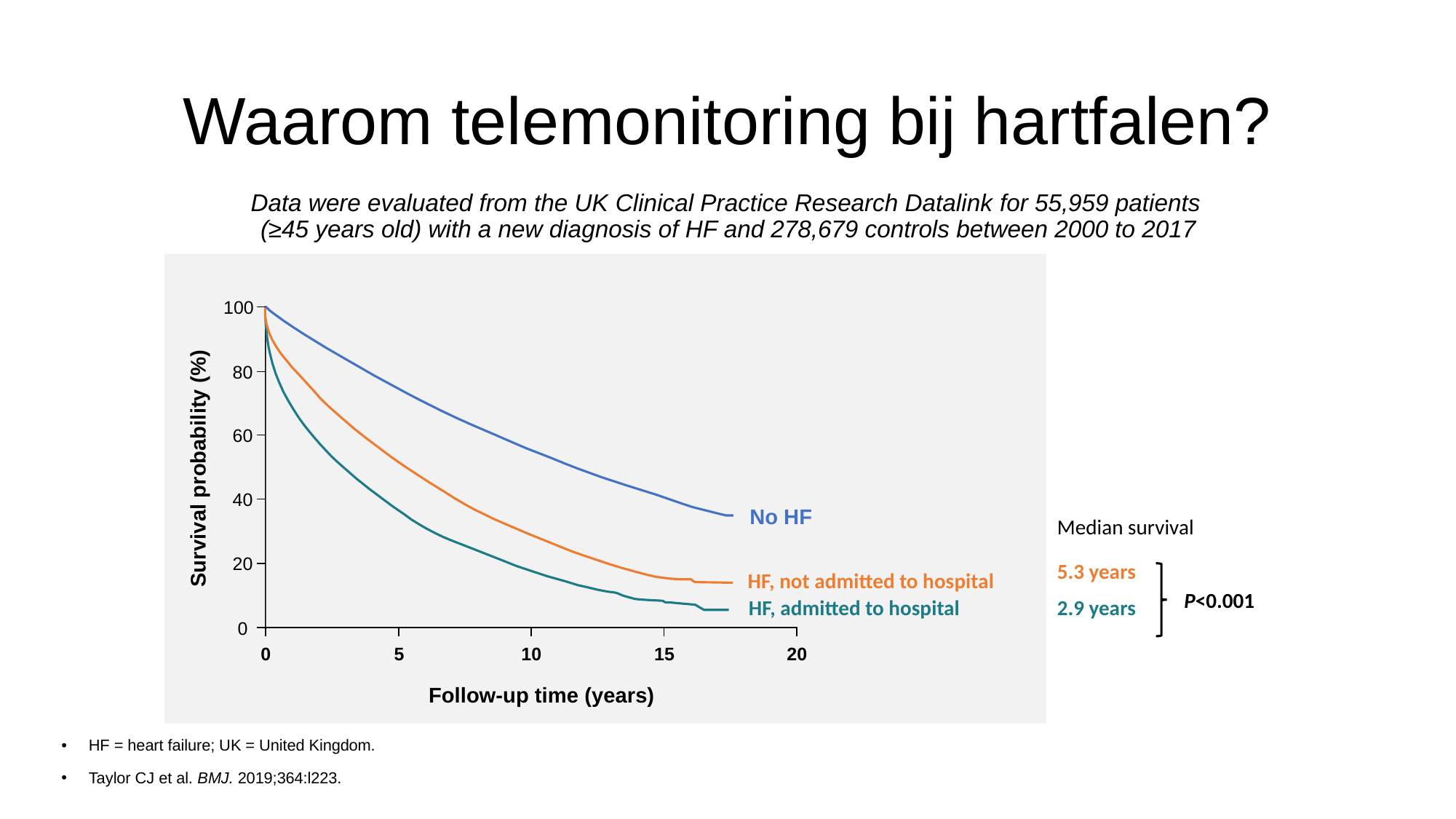

# Waarom telemonitoring bij hartfalen?
Data were evaluated from the UK Clinical Practice Research Datalink for 55,959 patients
(≥45 years old) with a new diagnosis of HF and 278,679 controls between 2000 to 2017

100

80
60
Survival probability (%)
40
No HF
20
HF, not admitted to hospital
HF, admitted to hospital
0
0
5
10
15
20
Follow-up time (years)
| Median survival |
| --- |
| 5.3 years |
| 2.9 years |

P<0.001

HF = heart failure; UK = United Kingdom.
Taylor CJ et al. BMJ. 2019;364:l223.